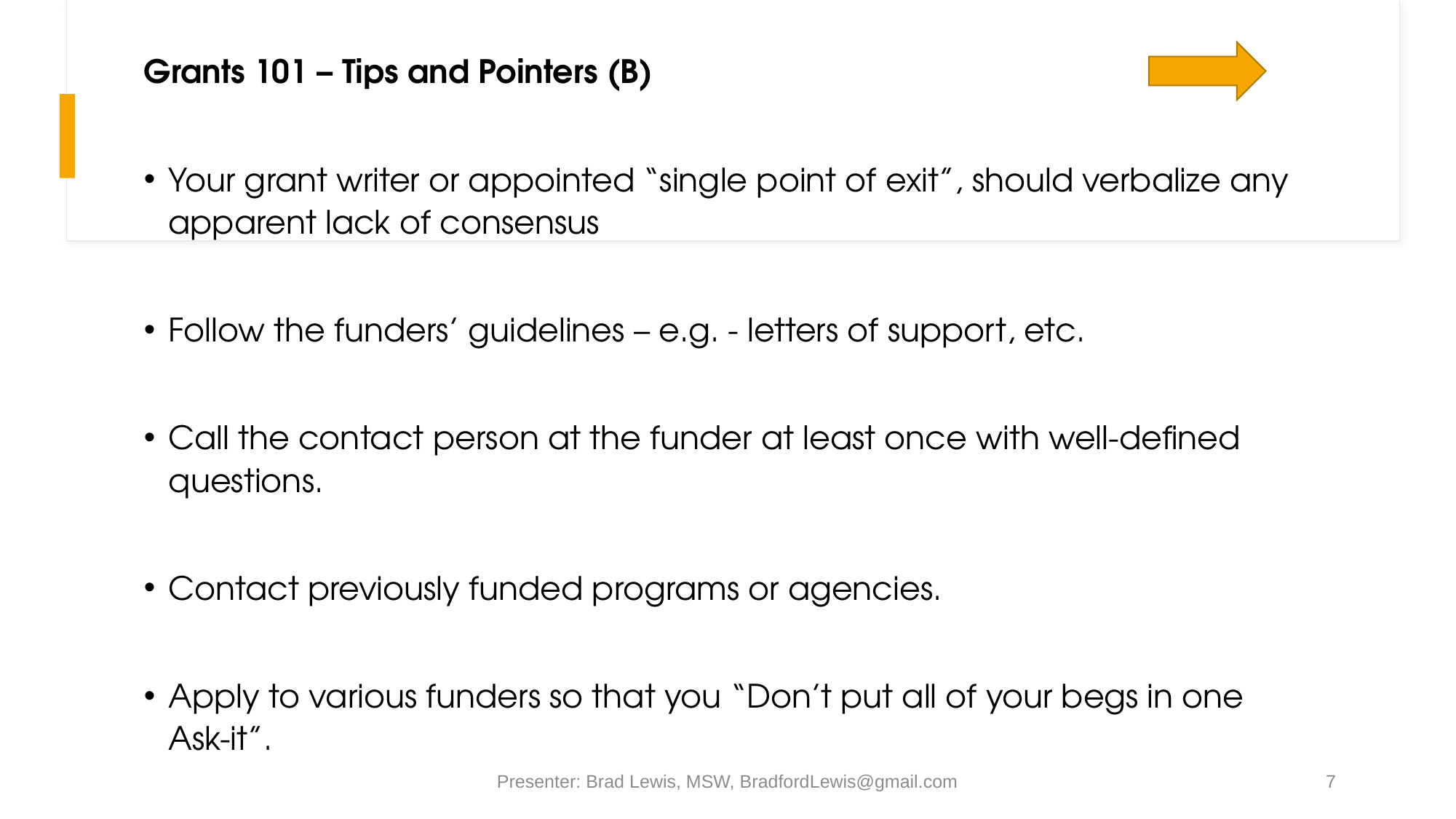

Grants 101 – Tips and Pointers (B)

Your grant writer or appointed “single point of exit”, should verbalize any apparent lack of consensus

Follow the funders’ guidelines – e.g. - letters of support, etc.

Call the contact person at the funder at least once with well-defined questions.

Contact previously funded programs or agencies.

Apply to various funders so that you “Don’t put all of your begs in one Ask-it”.

Presenter: Brad Lewis, MSW, BradfordLewis@gmail.com
7